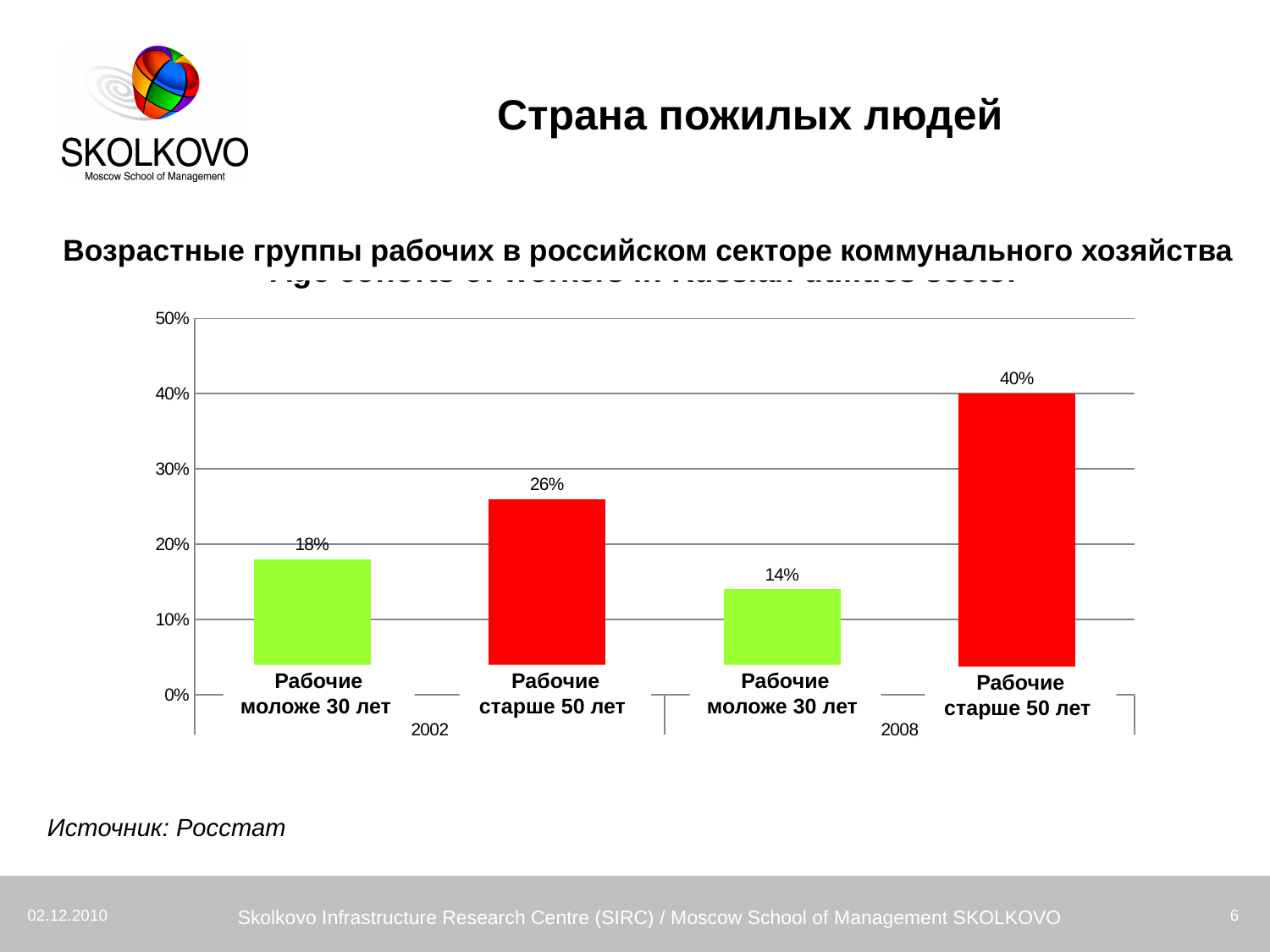

Страна пожилых людей
Возрастные группы рабочих в российском секторе коммунального хозяйства

### Chart: Age cohorts of workers in Russian utilities sector

| Category |  |
|---|---|
| Workers under 30 | 0.18000000000000024 |
| Workers over 50 | 0.26 |
| Workers under 30 | 0.14 |
| Workers over 50 | 0.4 |
Рабочие
моложе 30 лет
Рабочие
старше 50 лет
Рабочие
моложе 30 лет
Рабочие
старше 50 лет
Источник: Росстат
02.12.2010
Skolkovo Infrastructure Research Centre (SIRC) / Moscow School of Management SKOLKOVO
6